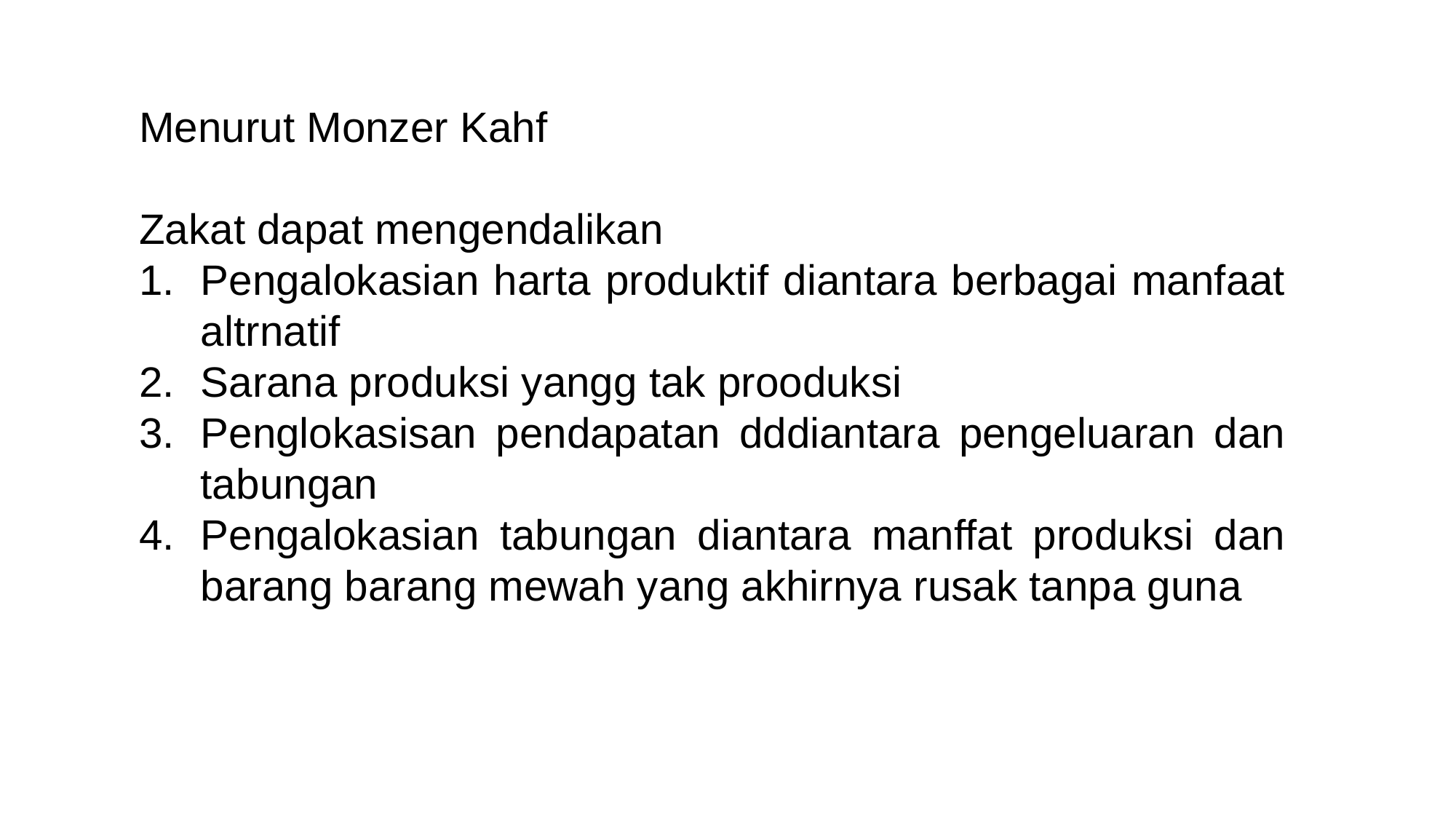

Menurut Monzer Kahf

Zakat dapat mengendalikan
Pengalokasian harta produktif diantara berbagai manfaat altrnatif
Sarana produksi yangg tak prooduksi
Penglokasisan pendapatan dddiantara pengeluaran dan tabungan
Pengalokasian tabungan diantara manffat produksi dan barang barang mewah yang akhirnya rusak tanpa guna